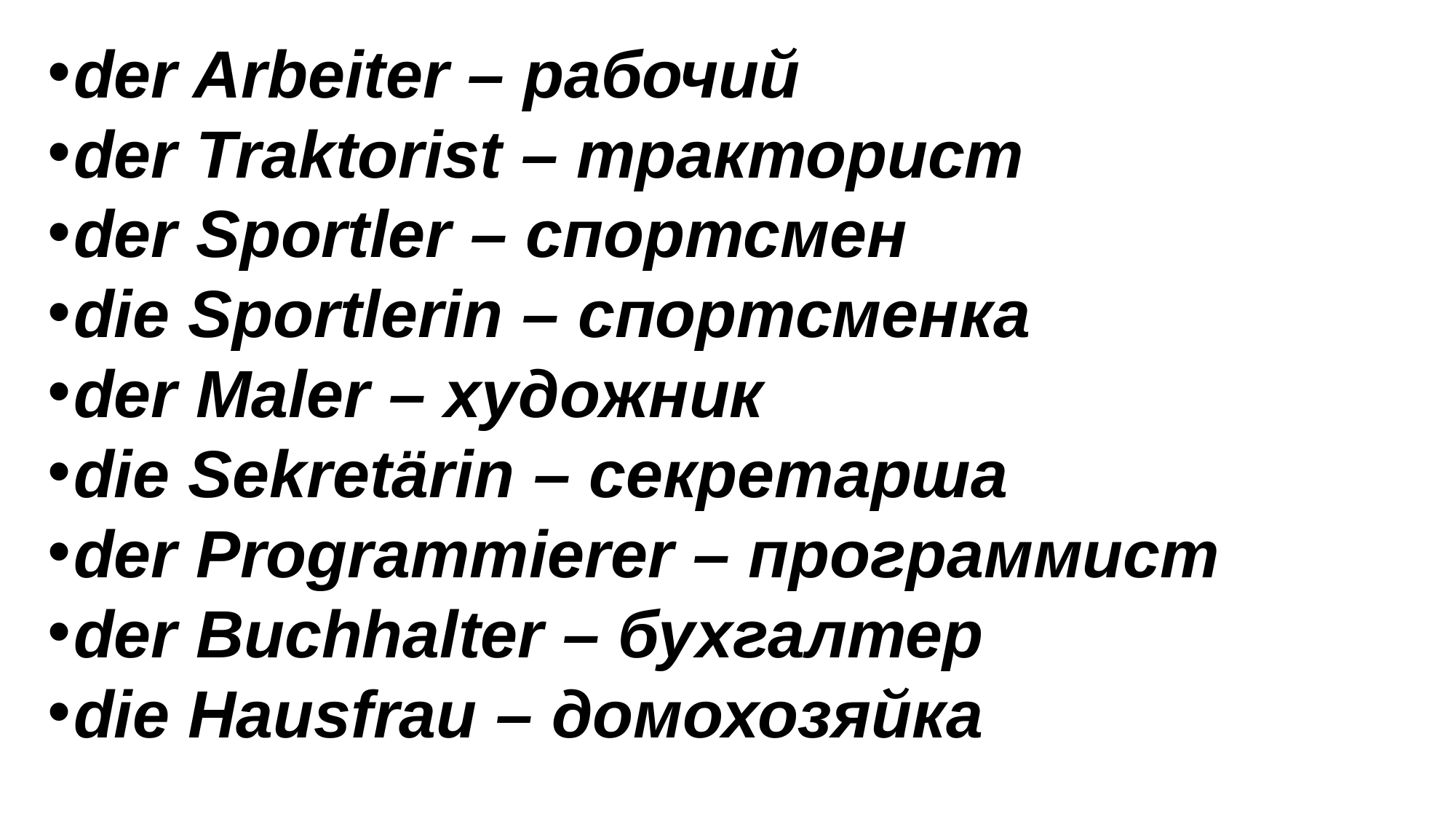

der Arbeiter – рабочий
der Traktorist – тракторист
der Sportler – спортсмен
die Sportlerin – спортсменка
der Maler – художник
die Sekretärin – секретарша
der Programmierer – программист
der Buchhalter – бухгалтер
die Hausfrau – домохозяйка